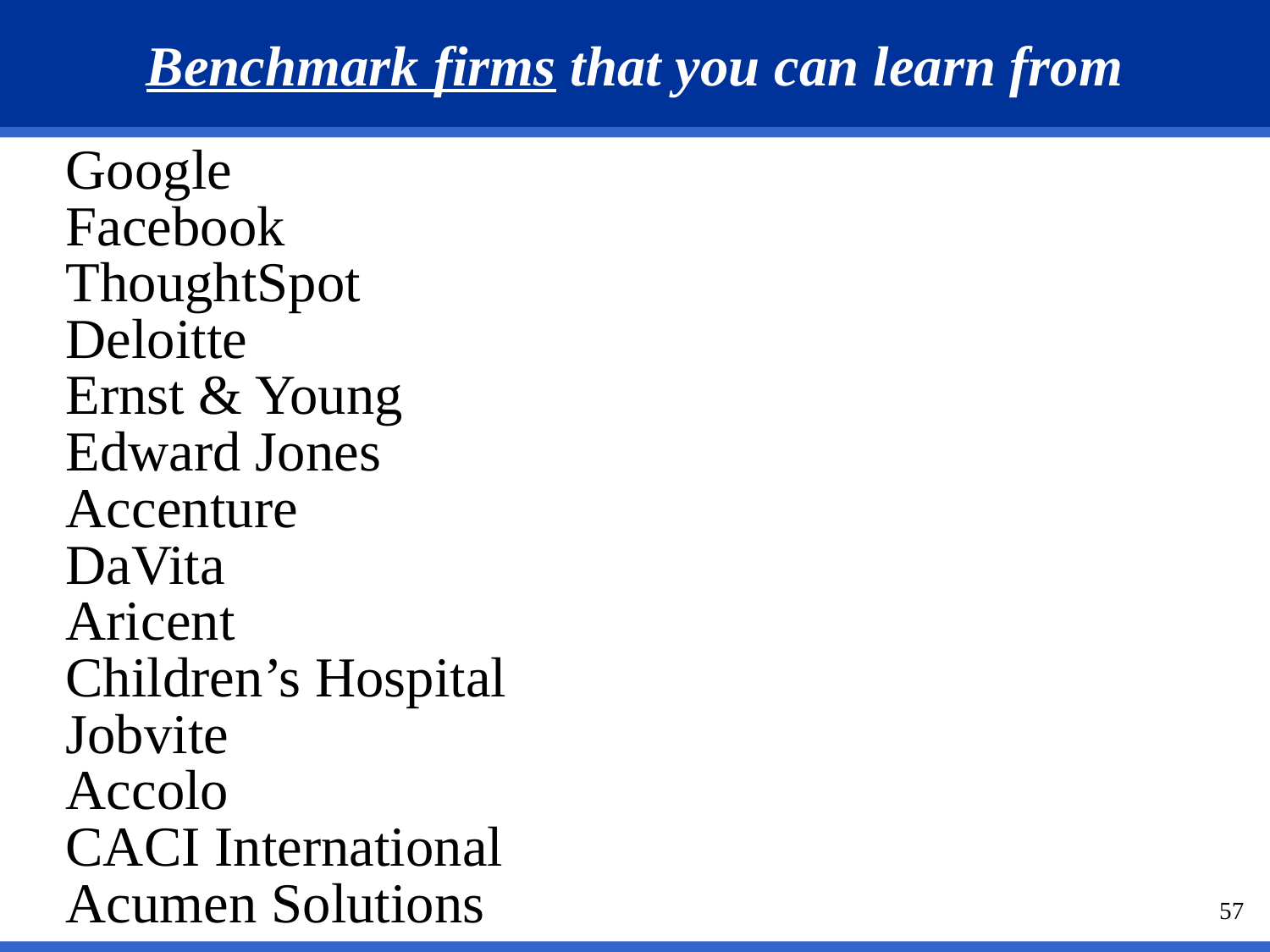

# Benchmark firms that you can learn from
Google
Facebook
ThoughtSpot
Deloitte
Ernst & Young
Edward Jones
Accenture
DaVita
Aricent
Children’s Hospital
Jobvite
Accolo
CACI International
Acumen Solutions

57